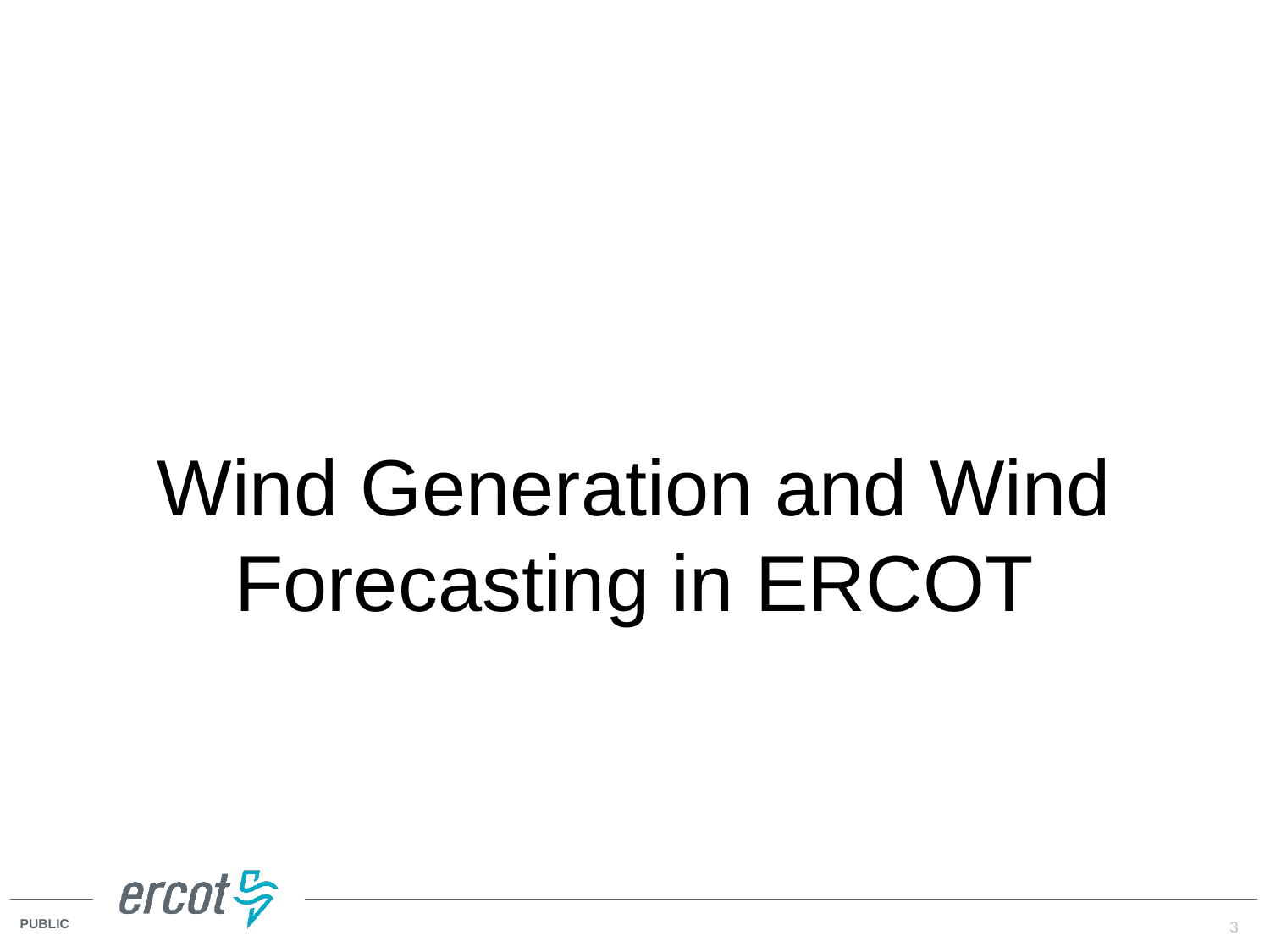

# Wind Generation and Wind Forecasting in ERCOT